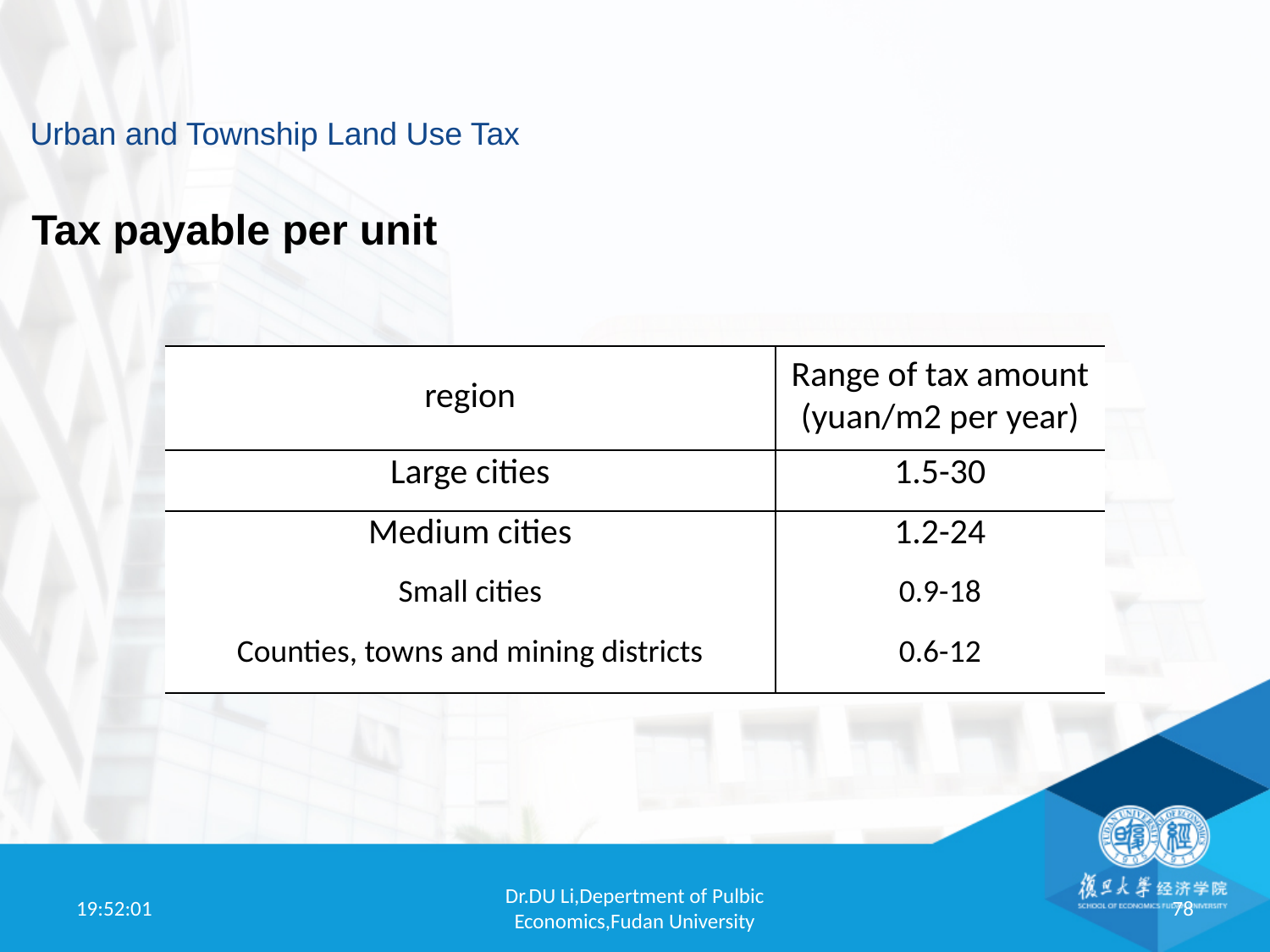

Urban and Township Land Use Tax
Tax payable per unit
| region | Range of tax amount (yuan/m2 per year) |
| --- | --- |
| Large cities | 1.5-30 |
| Medium cities | 1.2-24 |
| Small cities | 0.9-18 |
| Counties, towns and mining districts | 0.6-12 |
19:52:01
Dr.DU Li,Depertment of Pulbic Economics,Fudan University
78